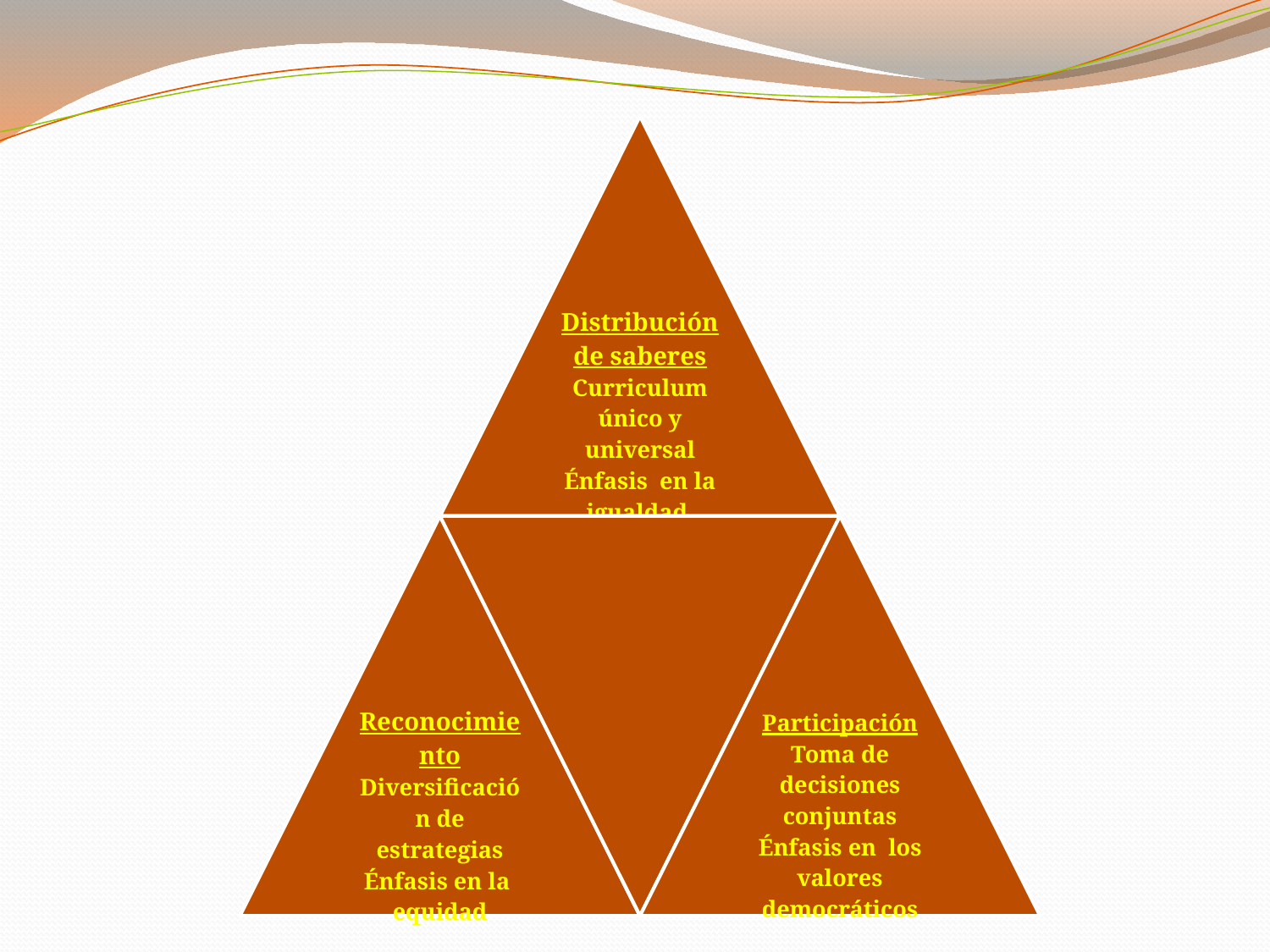

Distribución de saberes
Curriculum único y universal
Énfasis  en la igualdad
Reconocimiento
Diversificación de estrategias
Énfasis en la  equidad
Participación
Toma de decisiones conjuntas
Énfasis en  los valores democráticos